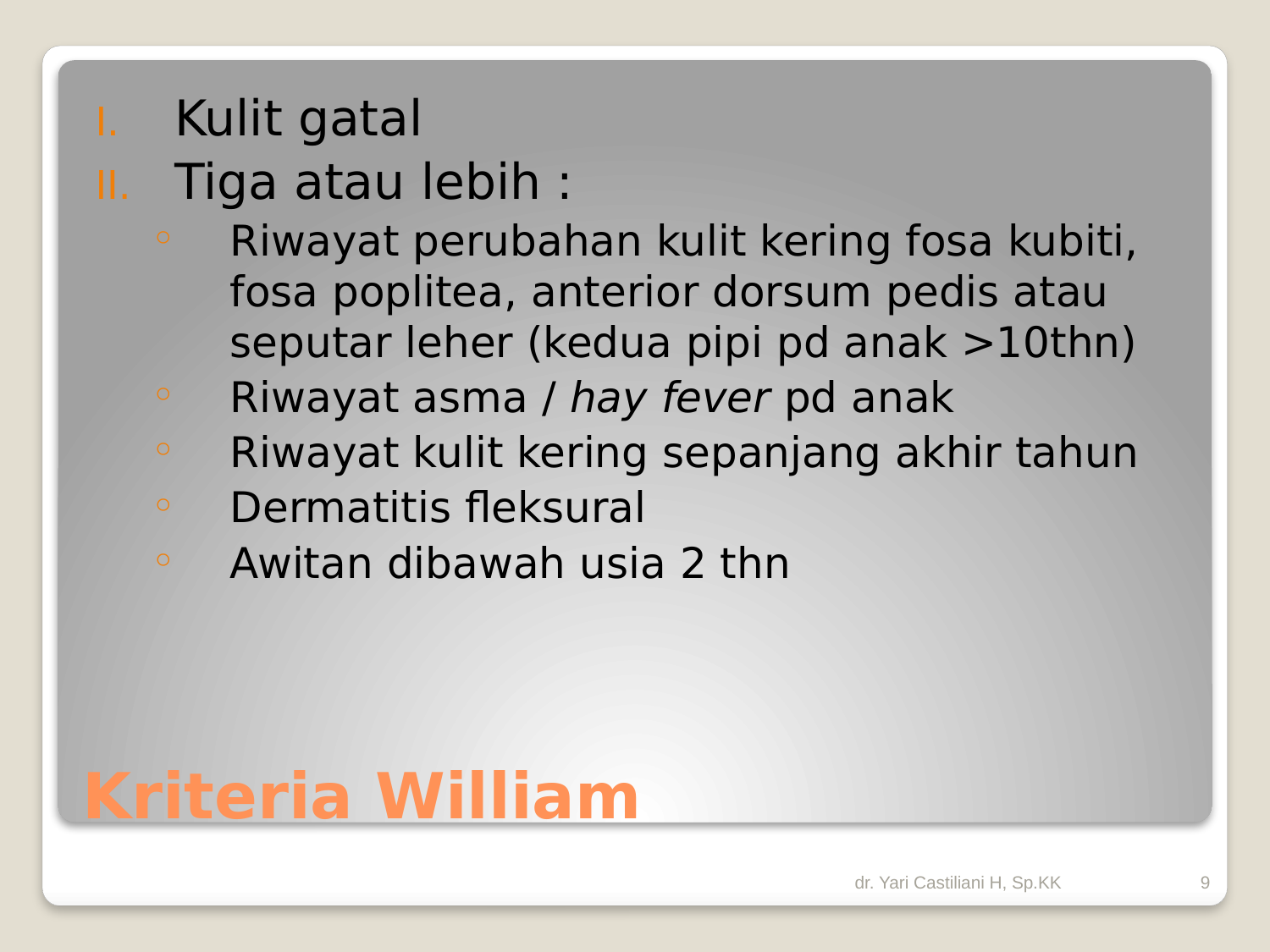

Kulit gatal
Tiga atau lebih :
Riwayat perubahan kulit kering fosa kubiti, fosa poplitea, anterior dorsum pedis atau seputar leher (kedua pipi pd anak >10thn)
Riwayat asma / hay fever pd anak
Riwayat kulit kering sepanjang akhir tahun
Dermatitis fleksural
Awitan dibawah usia 2 thn
# Kriteria William
dr. Yari Castiliani H, Sp.KK
9